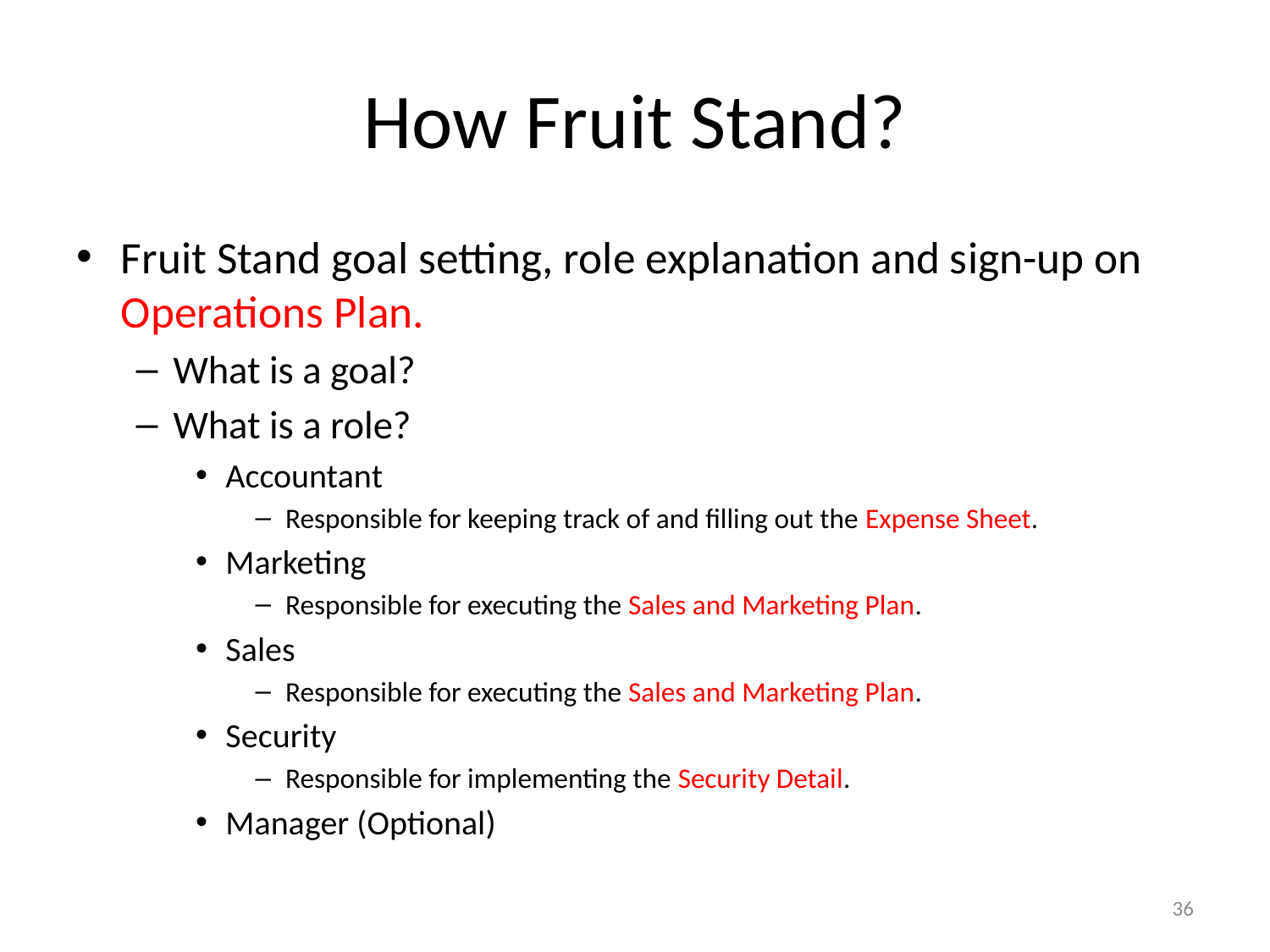

# How Fruit Stand?
Fruit Stand goal setting, role explanation and sign-up on Operations Plan.
What is a goal?
What is a role?
Accountant
Responsible for keeping track of and filling out the Expense Sheet.
Marketing
Responsible for executing the Sales and Marketing Plan.
Sales
Responsible for executing the Sales and Marketing Plan.
Security
Responsible for implementing the Security Detail.
Manager (Optional)
36